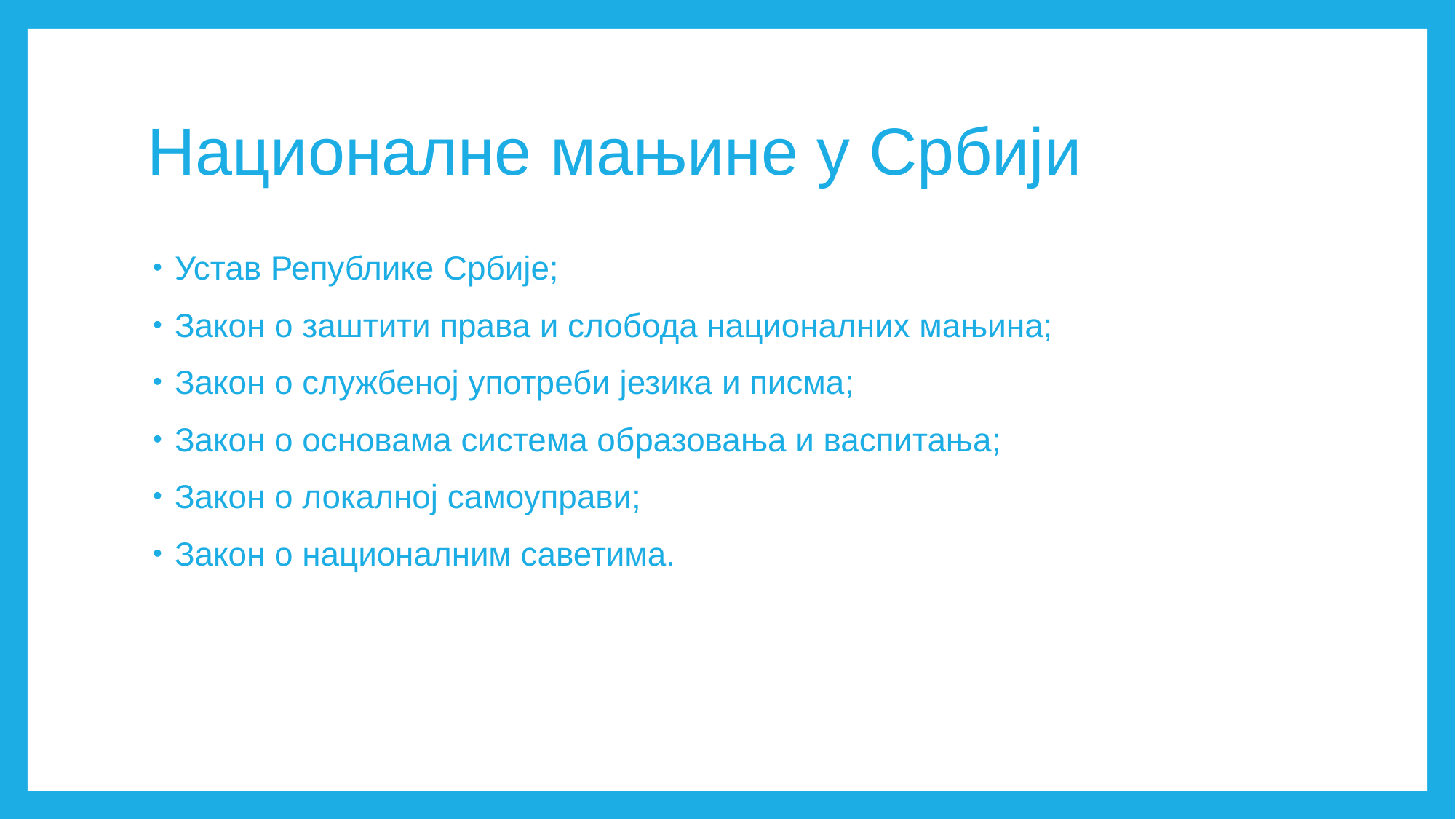

# Националне мањине у Србији
Устав Републике Србије;
Закон о заштити права и слобода националних мањина;
Закон о службеној употреби језика и писма;
Закон о основама система образовања и васпитања;
Закон о локалној самоуправи;
Закон о националним саветима.